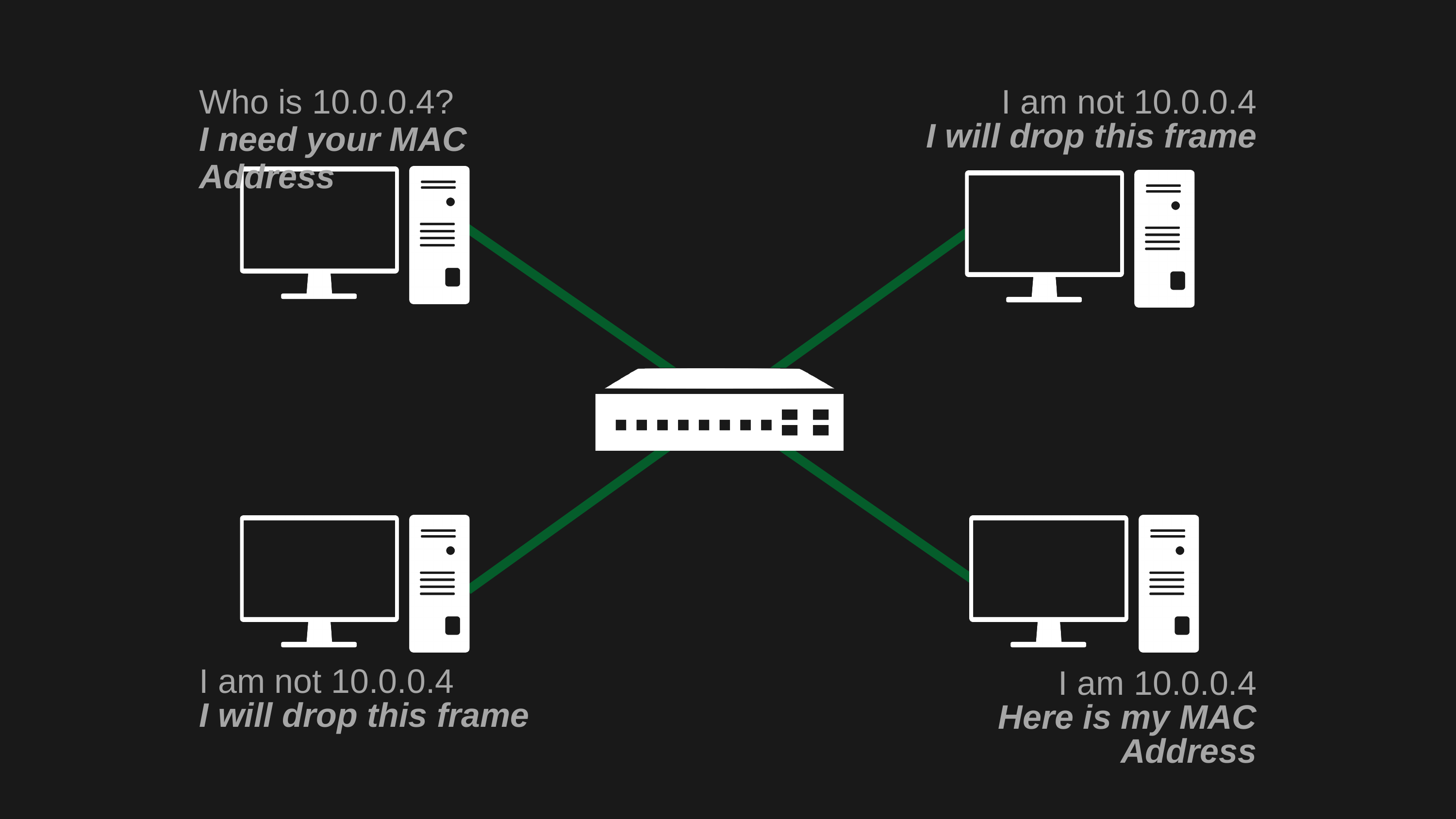

Who is 10.0.0.4?
I need your MAC Address
I am not 10.0.0.4
I will drop this frame

I am not 10.0.0.4
I will drop this frame
I am 10.0.0.4
Here is my MAC Address